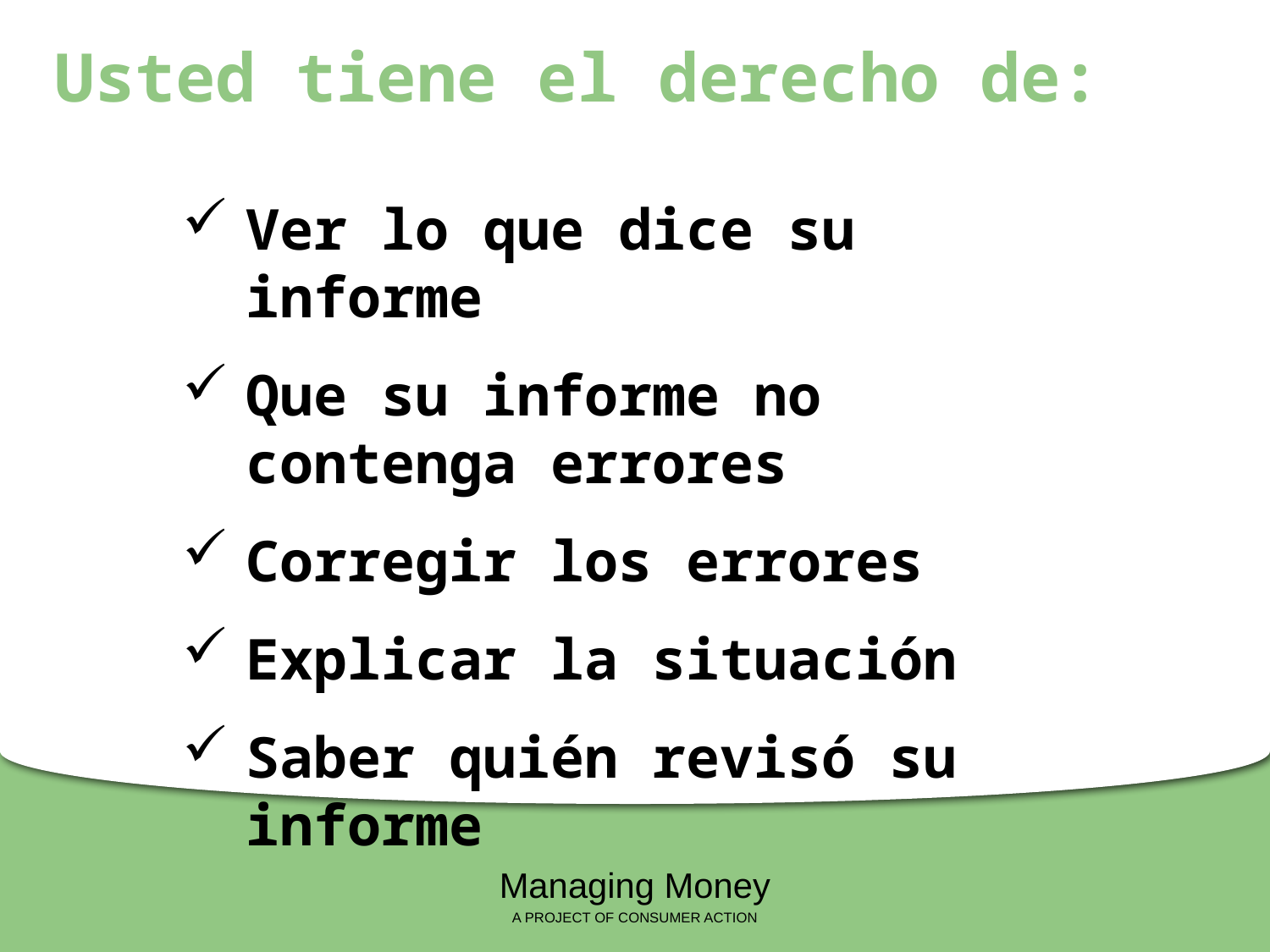

Usted tiene el derecho de:
Ver lo que dice su informe
Que su informe no contenga errores
Corregir los errores
Explicar la situación
Saber quién revisó su informe

Managing Money
A PROJECT OF CONSUMER ACTION